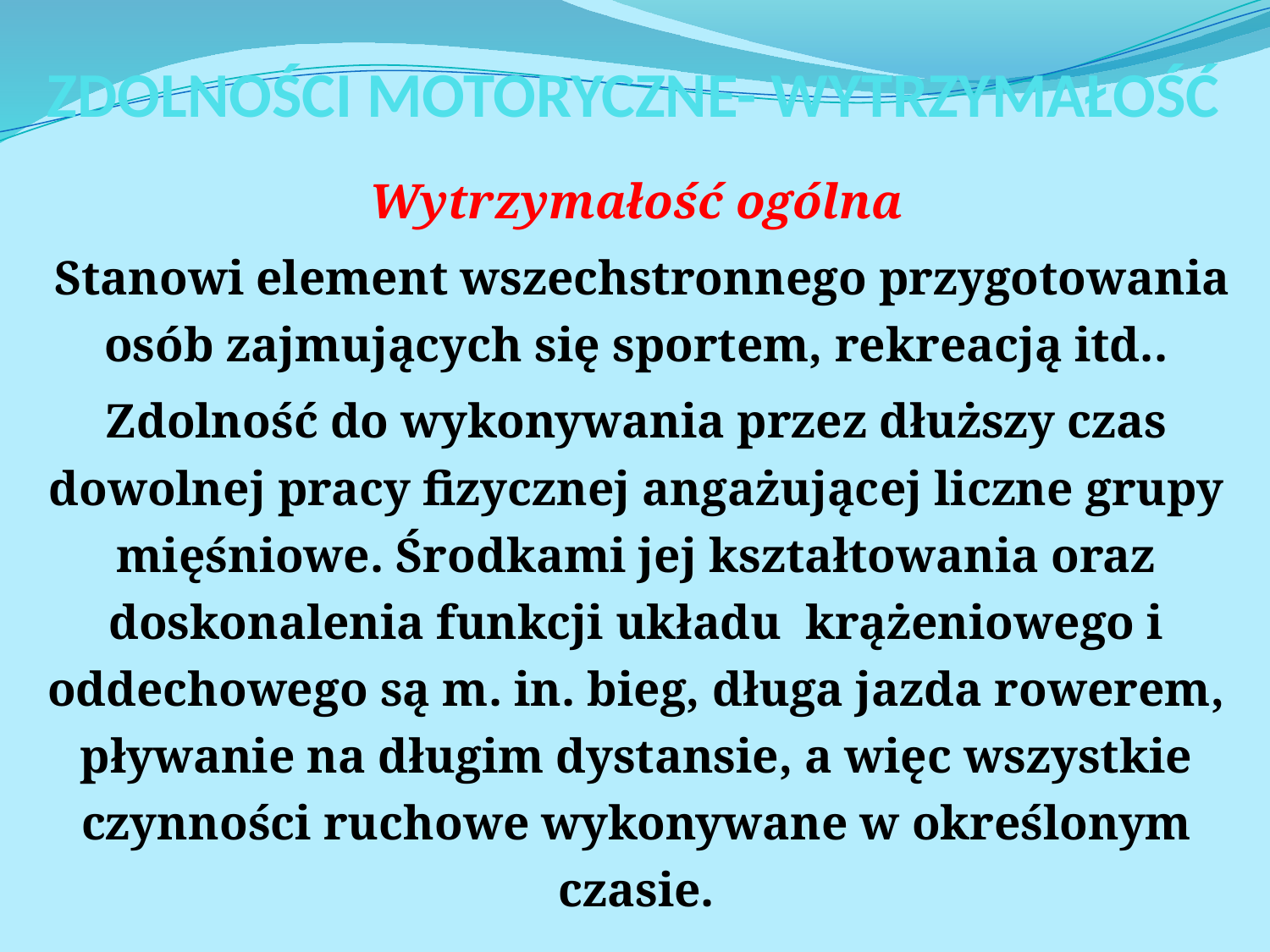

# ZDOLNOŚCI MOTORYCZNE- WYTRZYMAŁOŚĆ
Wytrzymałość ogólna
 Stanowi element wszechstronnego przygotowania osób zajmujących się sportem, rekreacją itd..
Zdolność do wykonywania przez dłuższy czas dowolnej pracy fizycznej angażującej liczne grupy mięśniowe. Środkami jej kształtowania oraz doskonalenia funkcji układu  krążeniowego i oddechowego są m. in. bieg, długa jazda rowerem, pływanie na długim dystansie, a więc wszystkie czynności ruchowe wykonywane w określonym czasie.